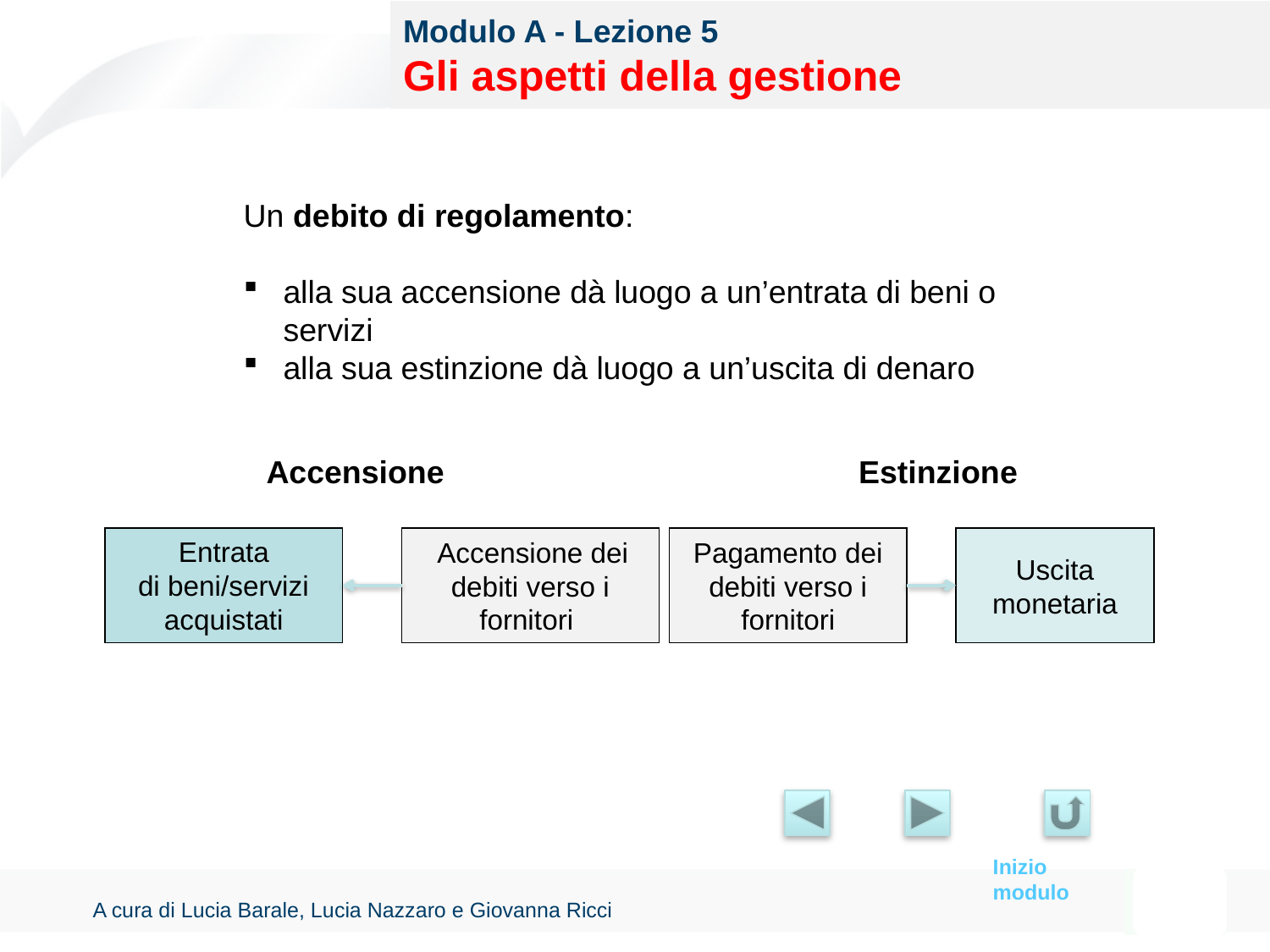

# Modulo A - Lezione 5 Gli aspetti della gestione

Un debito di regolamento:

alla sua accensione dà luogo a un’entrata di beni o servizi
alla sua estinzione dà luogo a un’uscita di denaro

Accensione
Estinzione
Entrata
di beni/servizi
acquistati
 Accensione dei debiti verso i fornitori
Pagamento dei debiti verso i fornitori
Uscita monetaria

Inizio modulo